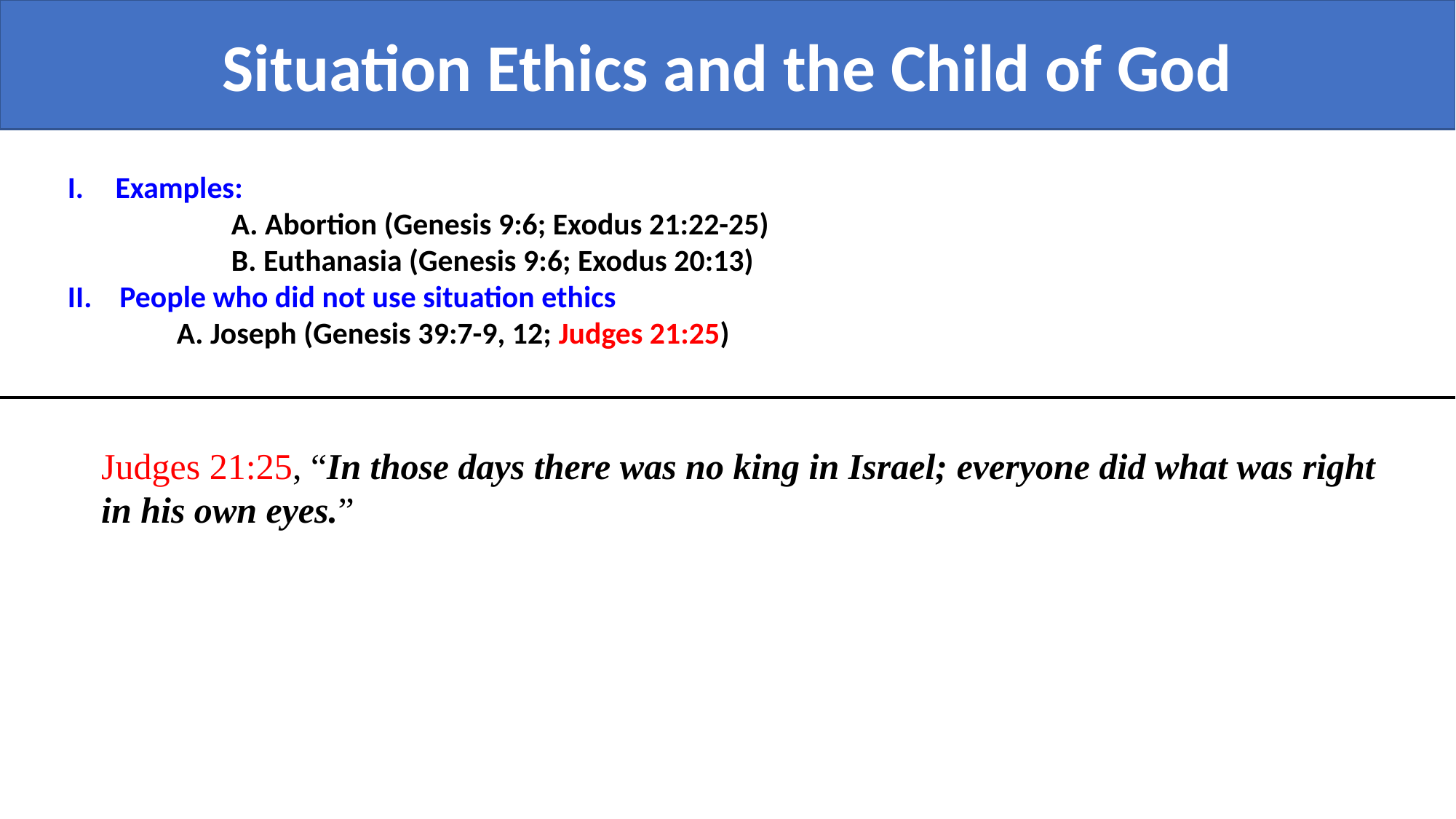

Situation Ethics and the Child of God
Examples:
	A. Abortion (Genesis 9:6; Exodus 21:22-25)
	B. Euthanasia (Genesis 9:6; Exodus 20:13)
II.    People who did not use situation ethics
	A. Joseph (Genesis 39:7-9, 12; Judges 21:25)
Judges 21:25, “In those days there was no king in Israel; everyone did what was right in his own eyes.”